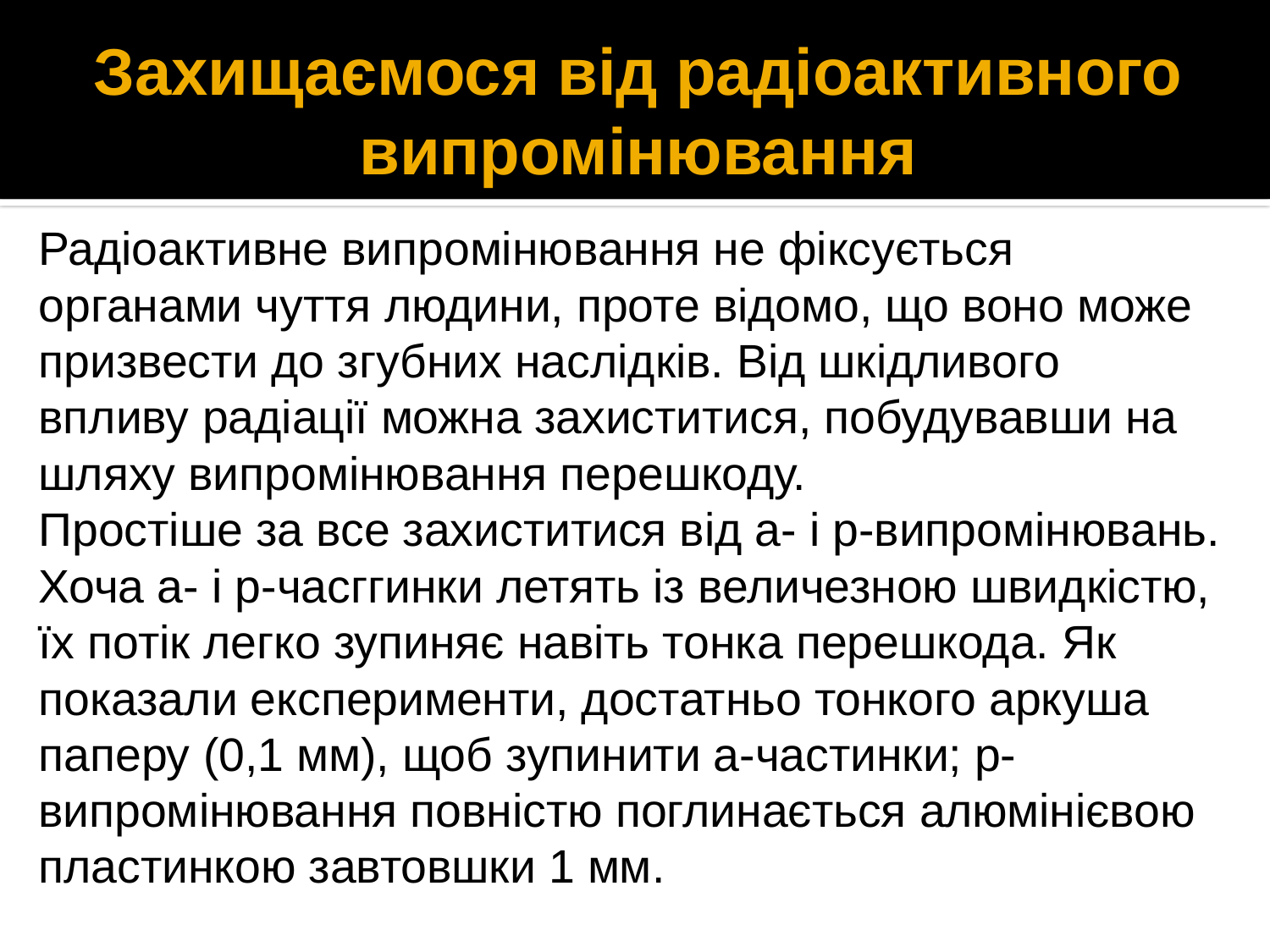

# Захищаємося від радіоактивного випромінювання
Радіоактивне випромінювання не фіксується органами чуття людини, проте відомо, що воно може призвести до згубних наслідків. Від шкідливого впливу радіації можна захиститися, побудувавши на шляху випромінювання перешкоду.
Простіше за все захиститися від а- і р-випромінювань. Хоча а- і р-часггинки летять із величезною швидкістю, їх потік легко зупиняє навіть тонка перешкода. Як показали експерименти, достатньо тонкого аркуша паперу (0,1 мм), щоб зупинити а-частинки; р-випромінювання повністю поглинається алюмінієвою пластинкою завтовшки 1 мм.